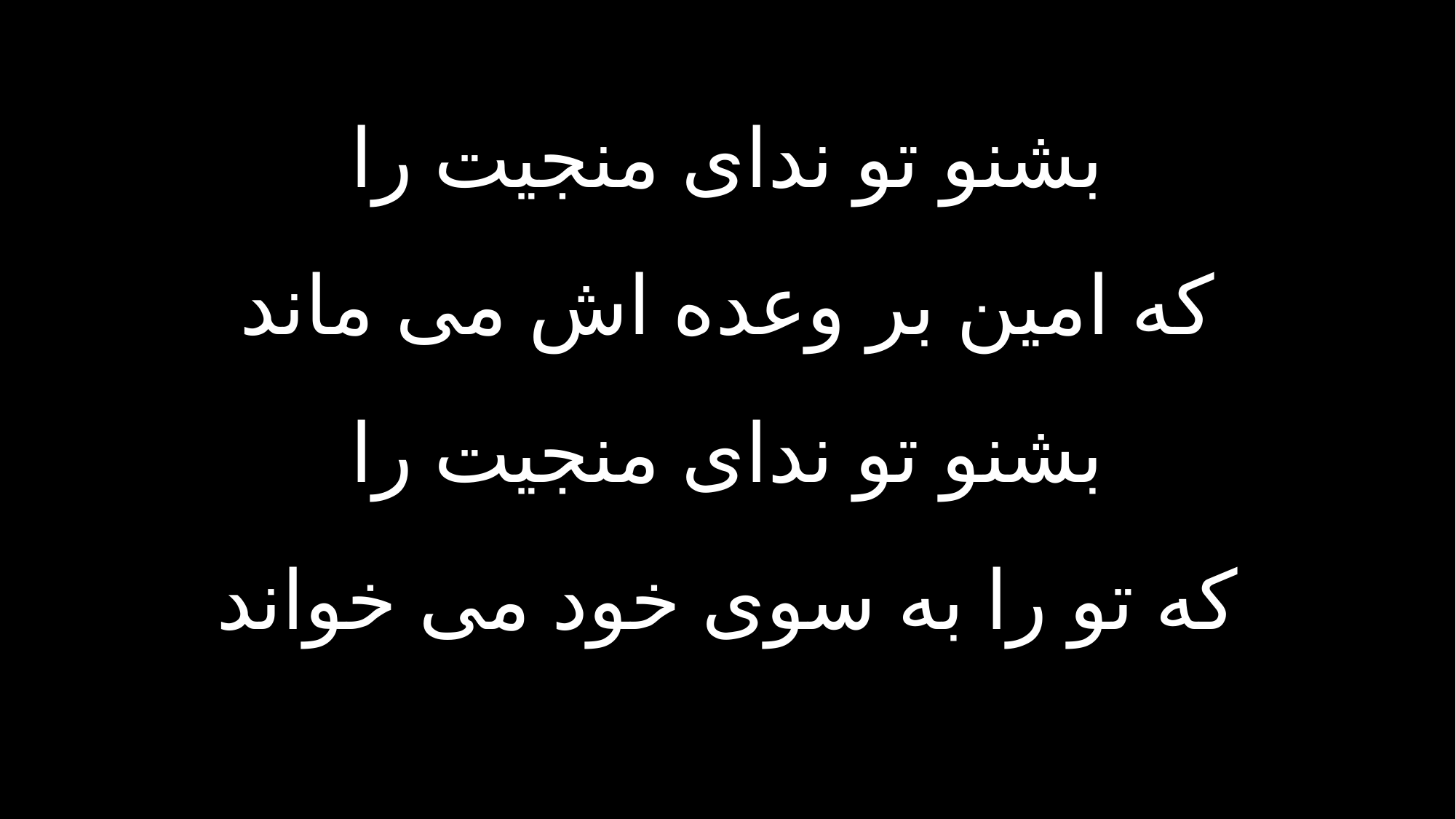

بشنو تو ندای منجیت را
که امین بر وعده اش می ماند
بشنو تو ندای منجیت را
که تو را به سوی خود می خواند